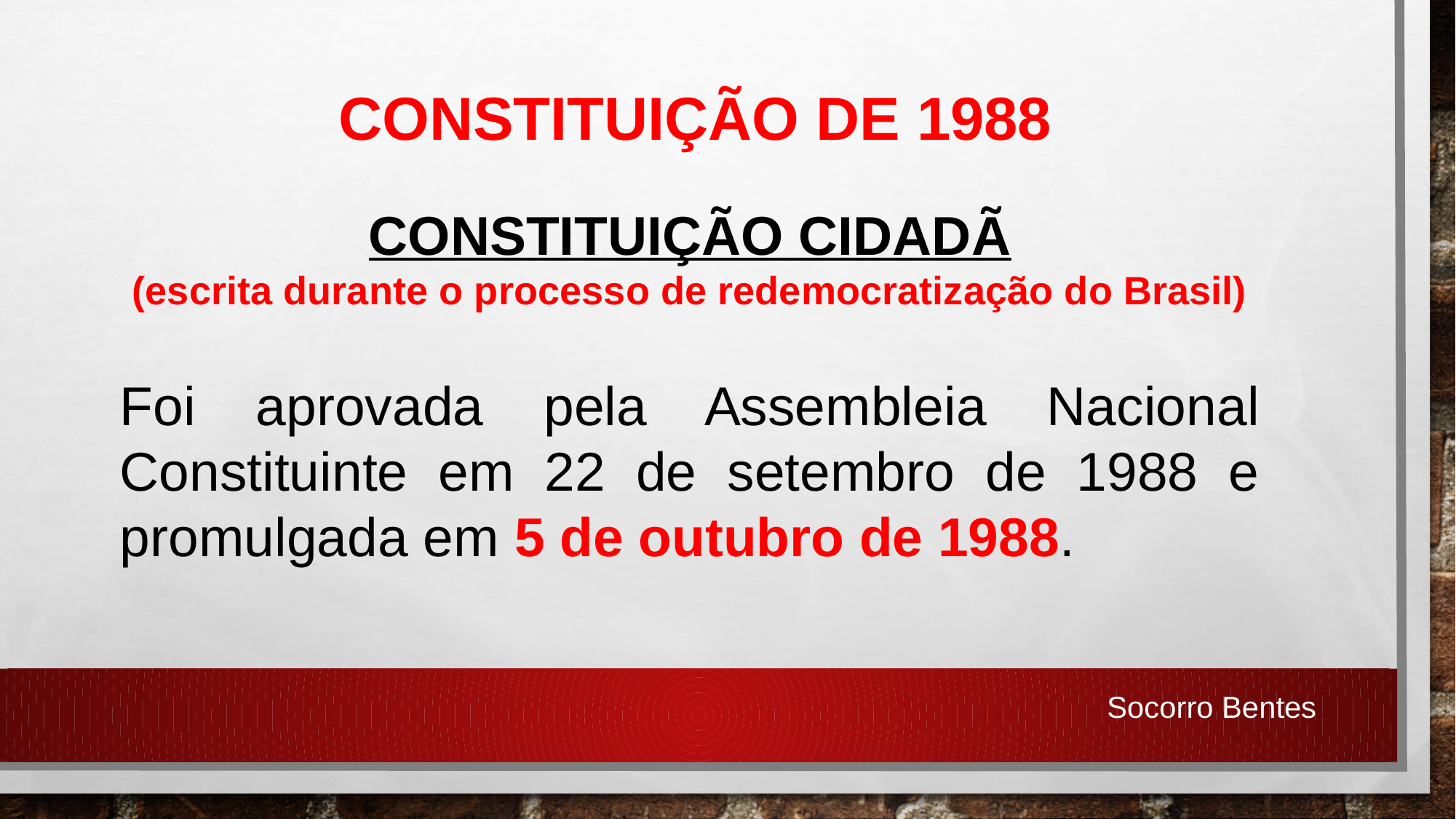

CONSTITUIÇÃO DE 1988
CONSTITUIÇÃO CIDADÃ
(escrita durante o processo de redemocratização do Brasil)

Foi aprovada pela Assembleia Nacional Constituinte em 22 de setembro de 1988 e promulgada em 5 de outubro de 1988.
Socorro Bentes